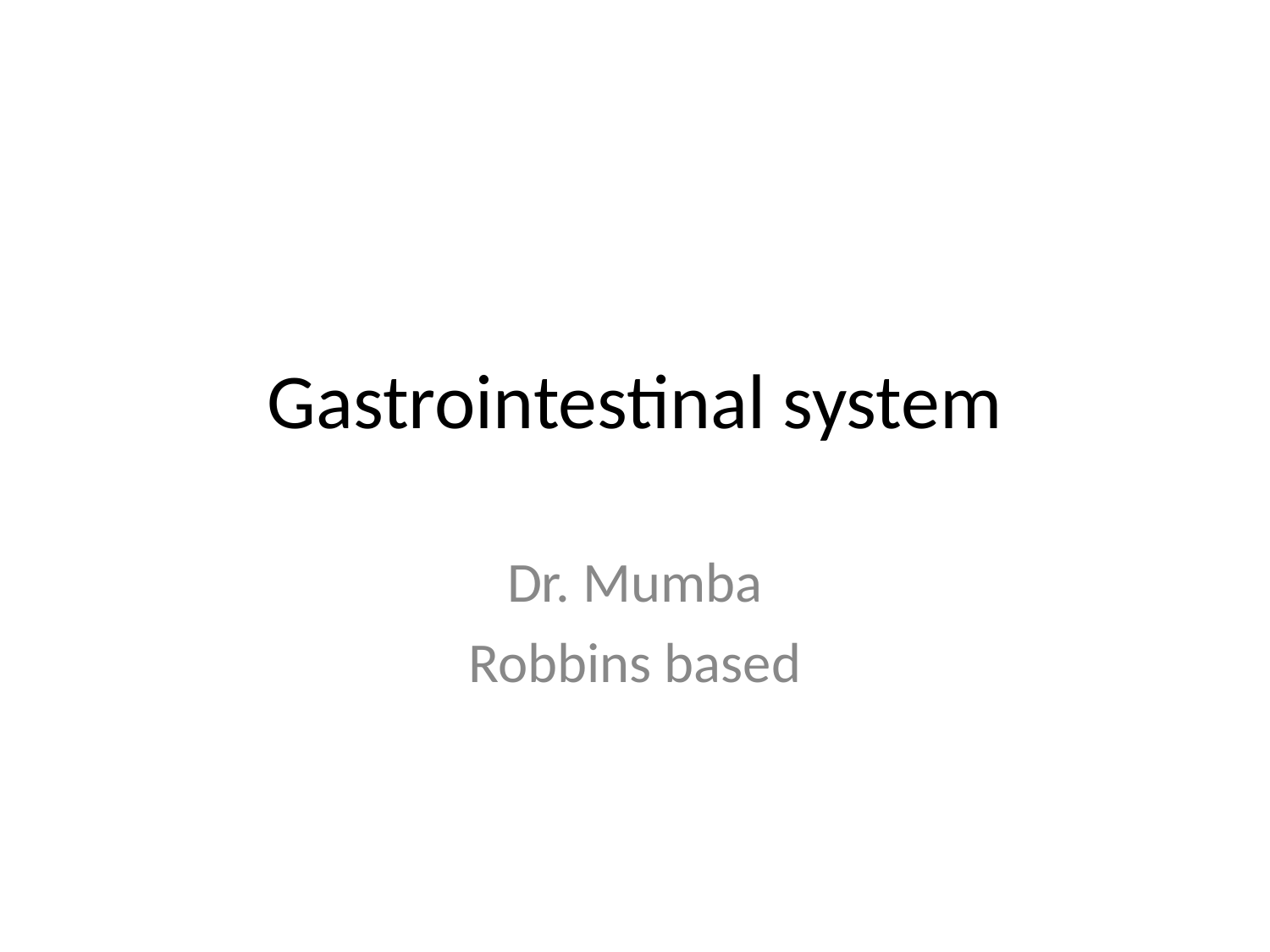

# Gastrointestinal system
Dr. Mumba
Robbins based